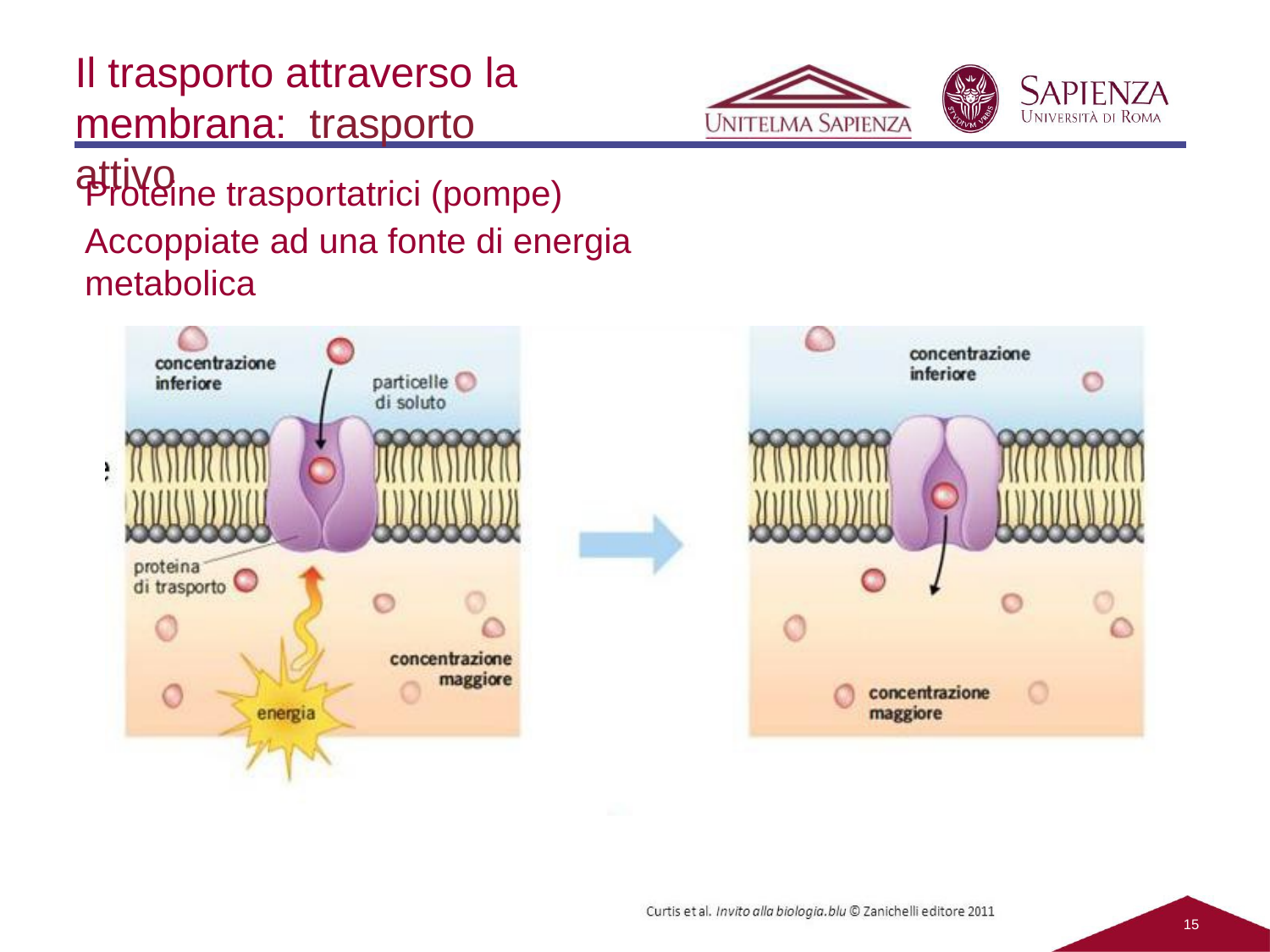

Il trasporto attraverso la membrana:	trasporto attivo
Proteine trasportatrici (pompe)
Accoppiate ad una fonte di energia metabolica

15